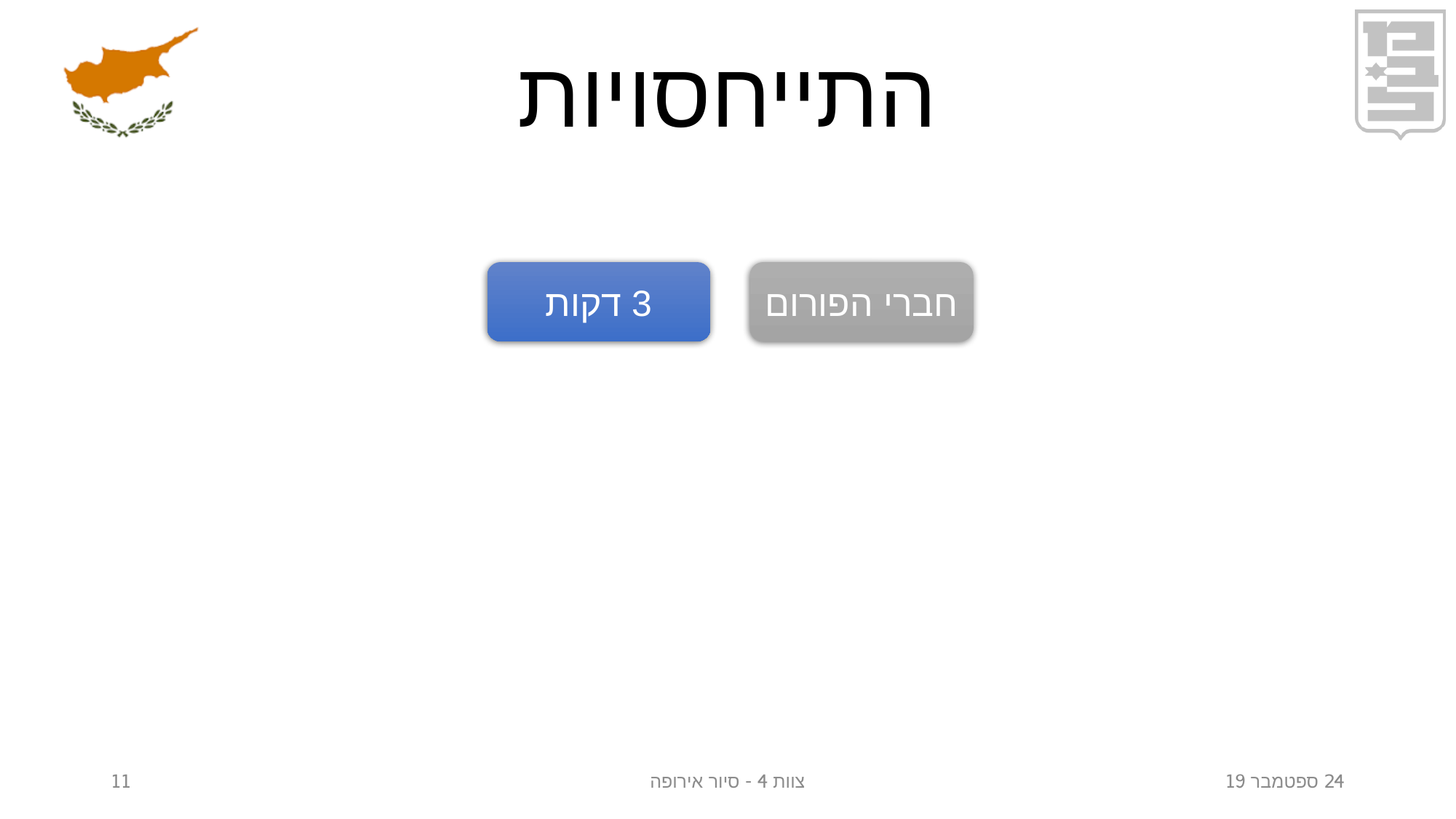

# התייחסויות
3 דקות
חברי הפורום
11
צוות 4 - סיור אירופה
24 ספטמבר 19